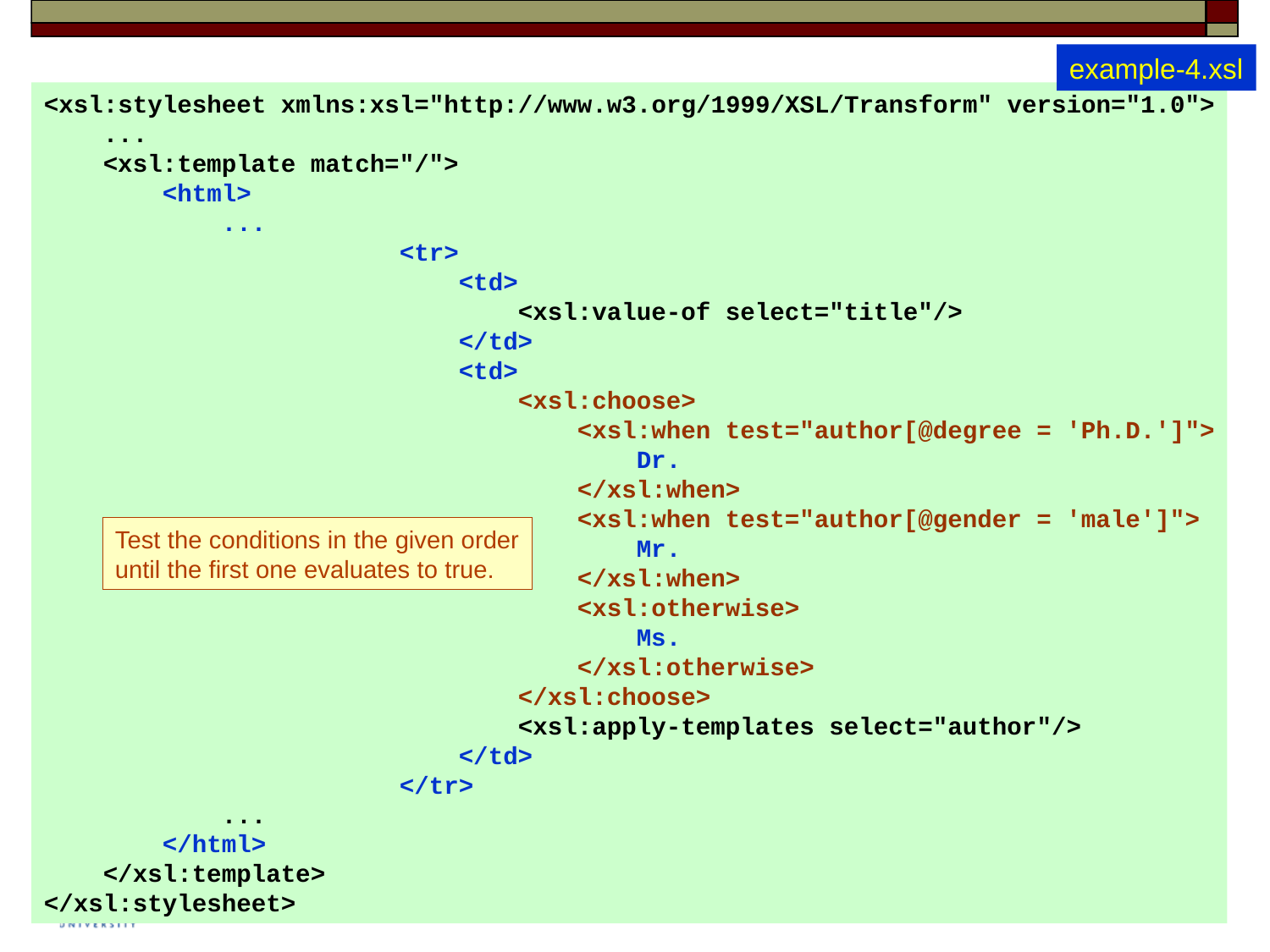

example-4.xsl
<xsl:stylesheet xmlns:xsl="http://www.w3.org/1999/XSL/Transform" version="1.0">
    ...
    <xsl:template match="/">
        <html>
            ...
                        <tr>
                            <td>
                                <xsl:value-of select="title"/>
                            </td>
                            <td>
                                <xsl:choose>
                                    <xsl:when test="author[@degree = 'Ph.D.']">
                                        Dr.
                                    </xsl:when>
                                    <xsl:when test="author[@gender = 'male']">
                                        Mr.
                                    </xsl:when>
                                    <xsl:otherwise>
                                        Ms.
                                    </xsl:otherwise>
                                </xsl:choose>
                                <xsl:apply-templates select="author"/>
                            </td>
                        </tr>
            ...
        </html>
    </xsl:template>
</xsl:stylesheet>
Test the conditions in the given order
until the first one evaluates to true.
88